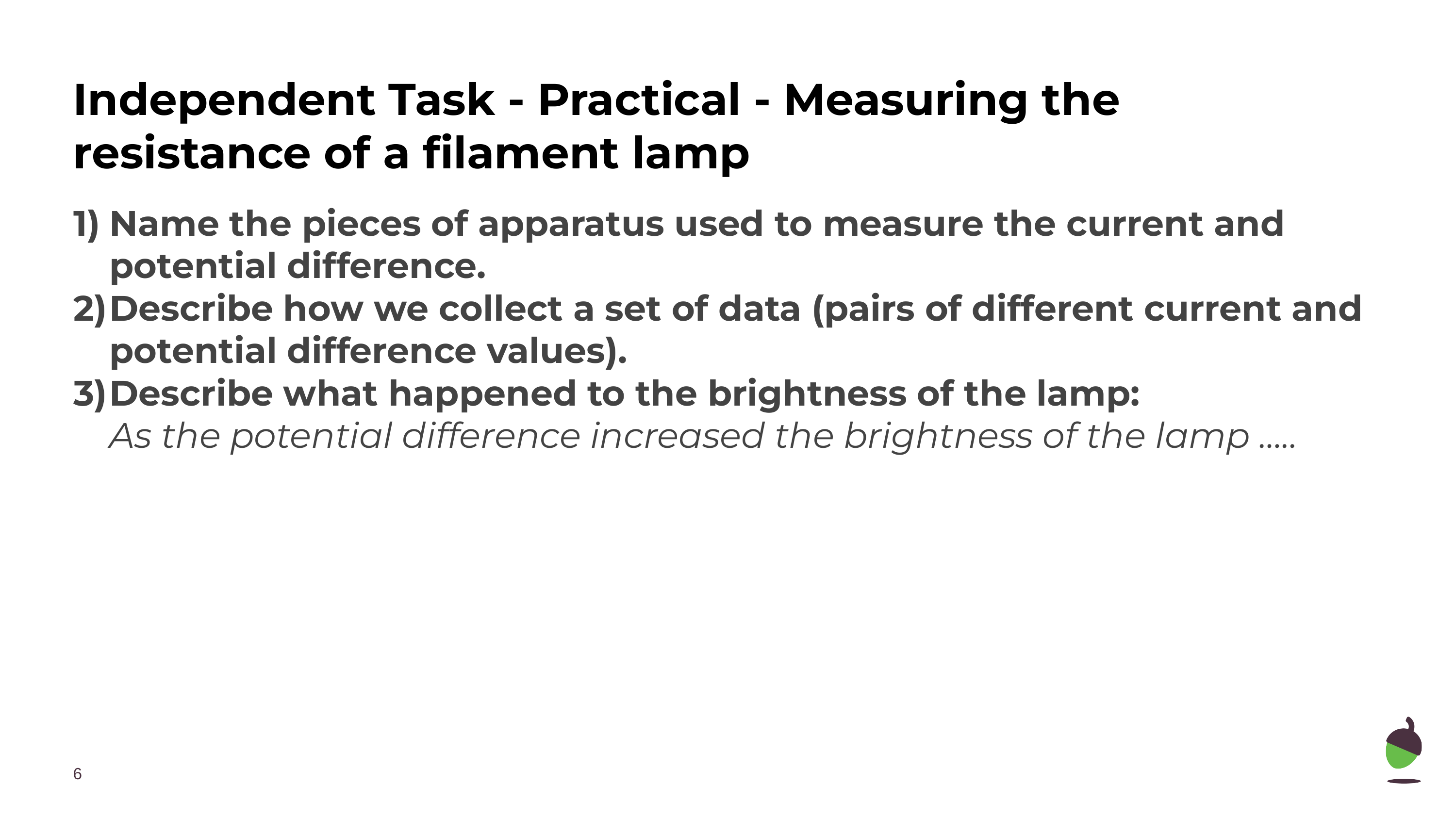

# Independent Task - Practical - Measuring the resistance of a filament lamp
Name the pieces of apparatus used to measure the current and potential difference.
Describe how we collect a set of data (pairs of different current and potential difference values).
Describe what happened to the brightness of the lamp:
As the potential difference increased the brightness of the lamp …..
6